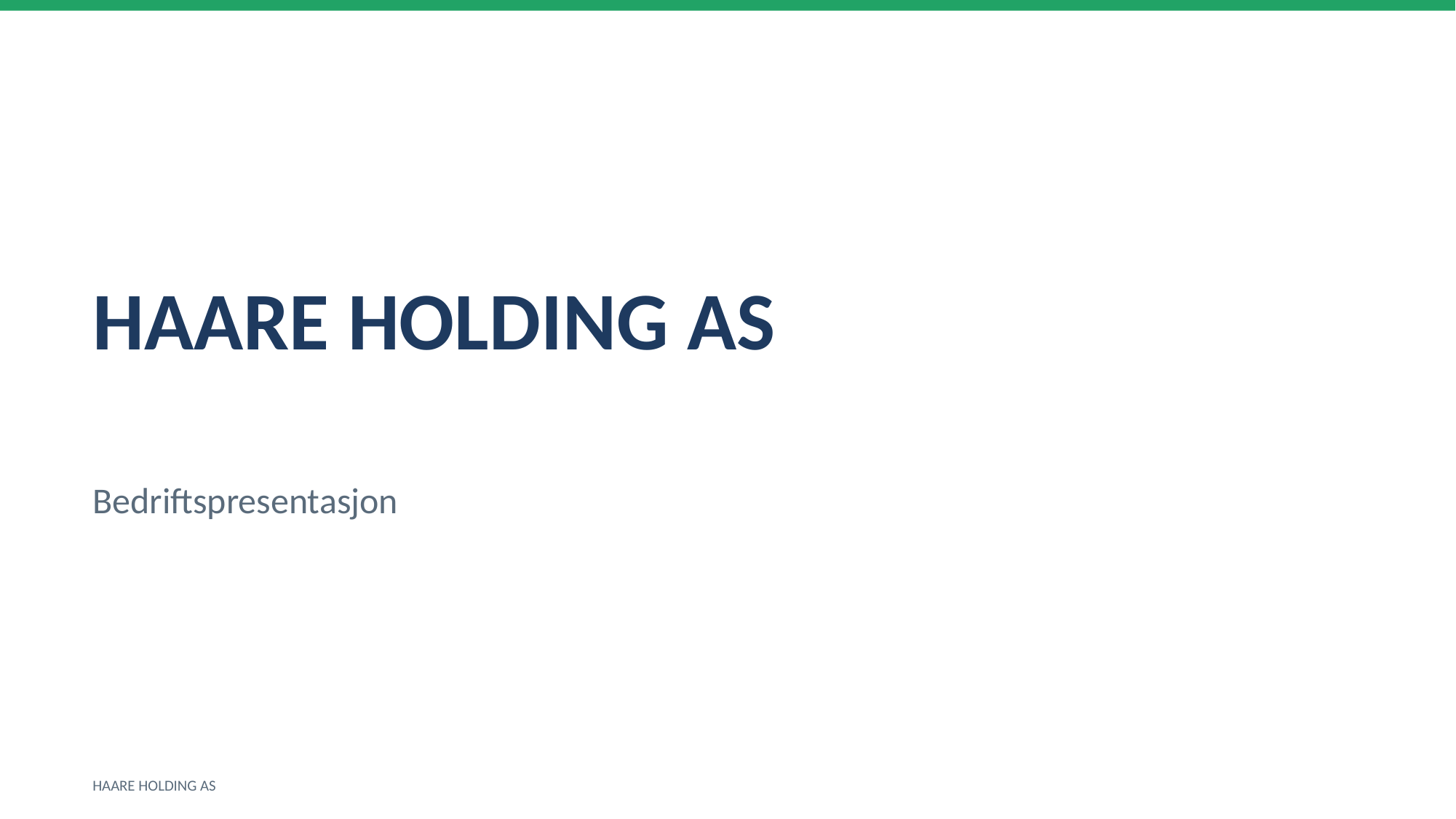

HAARE HOLDING AS
Bedriftspresentasjon
HAARE HOLDING AS